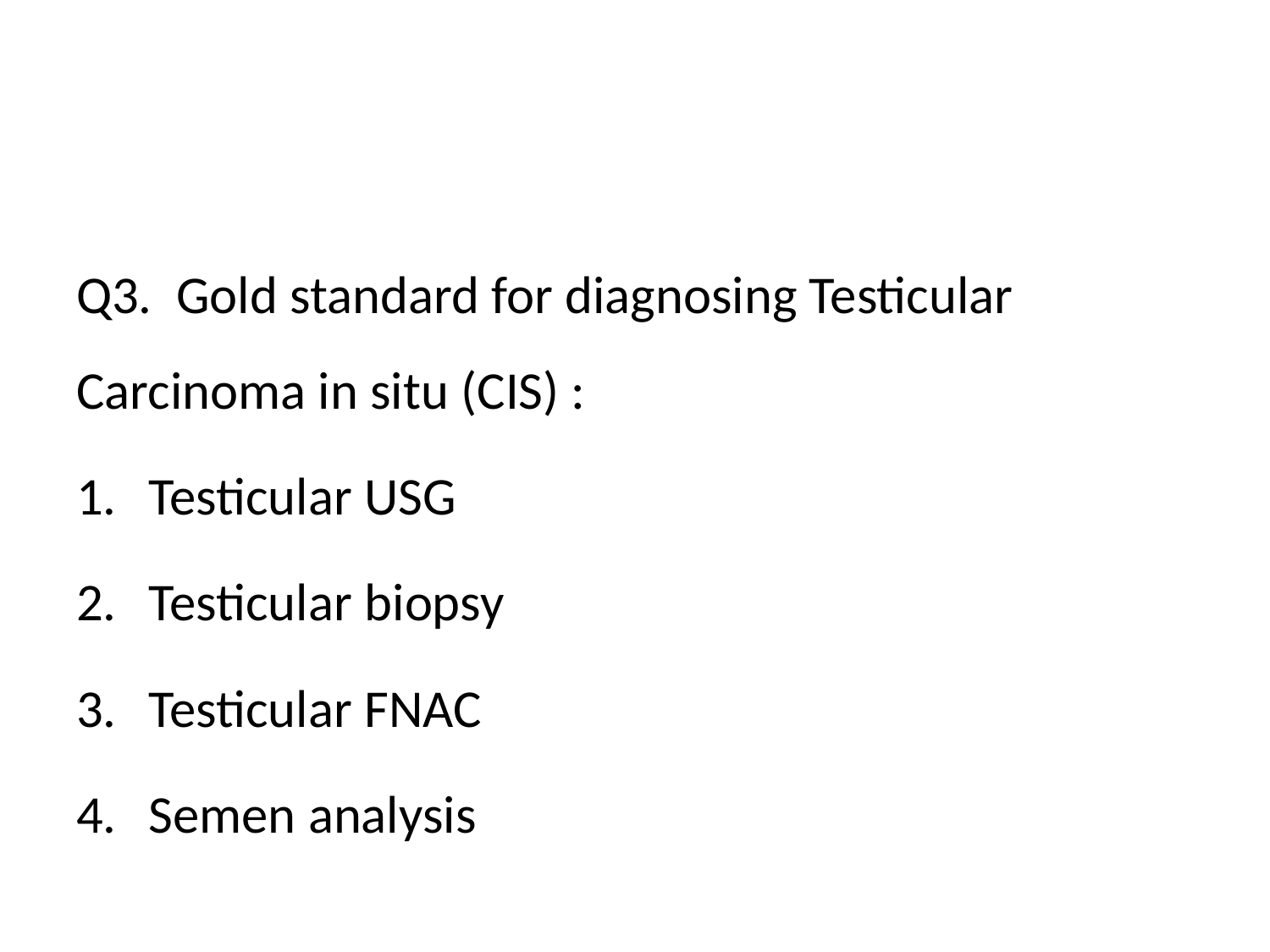

#
Q3.  Gold standard for diagnosing Testicular Carcinoma in situ (CIS) :
Testicular USG
Testicular biopsy
Testicular FNAC
Semen analysis